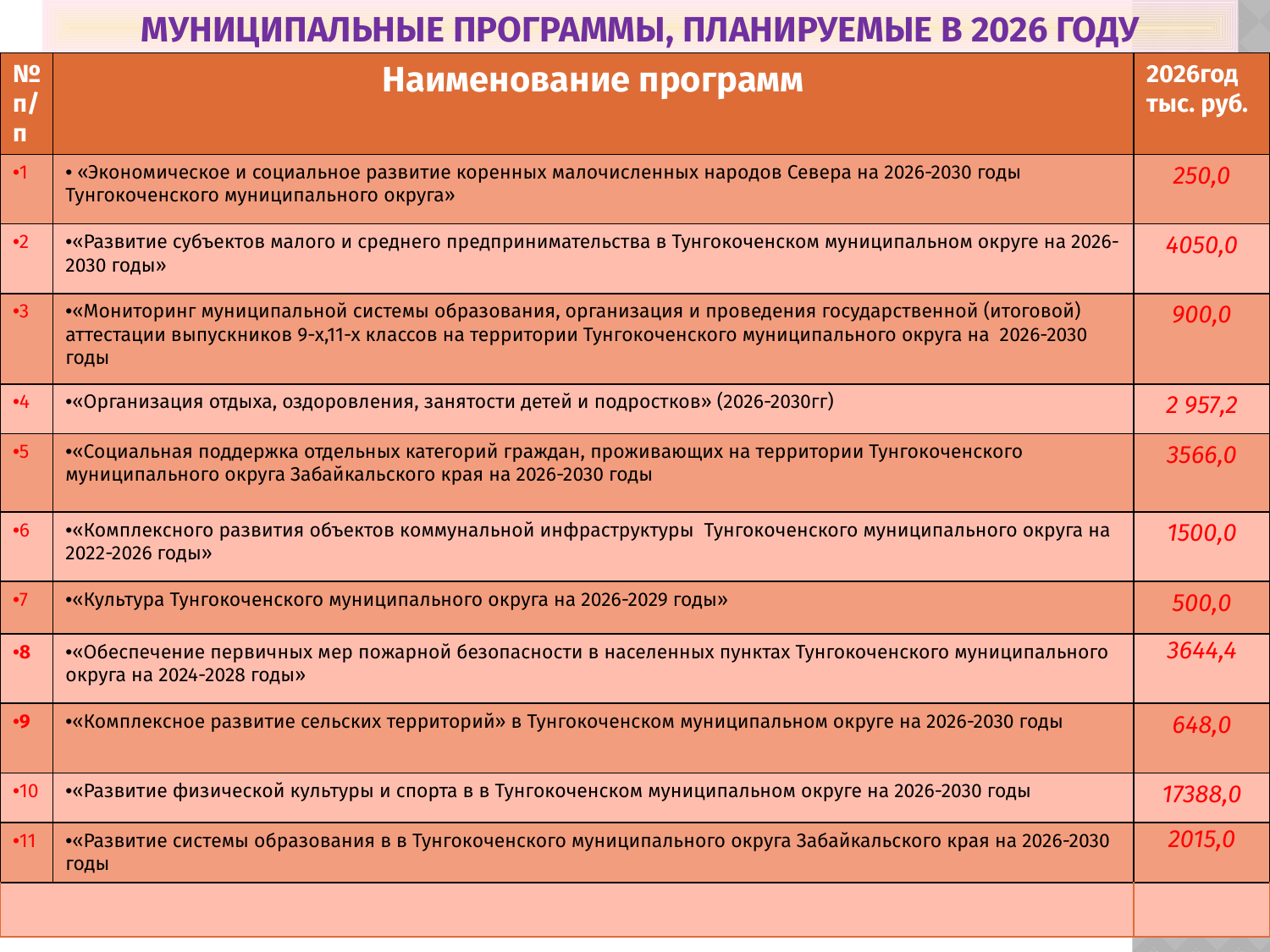

Муниципальные программы, планируемые в 2026 году
| № п/п | Наименование программ | 2026год тыс. руб. |
| --- | --- | --- |
| 1 | «Экономическое и социальное развитие коренных малочисленных народов Севера на 2026-2030 годы Тунгокоченского муниципального округа» | 250,0 |
| 2 | «Развитие субъектов малого и среднего предпринимательства в Тунгокоченском муниципальном округе на 2026-2030 годы» | 4050,0 |
| 3 | «Мониторинг муниципальной системы образования, организация и проведения государственной (итоговой) аттестации выпускников 9-х,11-х классов на территории Тунгокоченского муниципального округа на 2026-2030 годы | 900,0 |
| 4 | «Организация отдыха, оздоровления, занятости детей и подростков» (2026-2030гг) | 2 957,2 |
| 5 | «Социальная поддержка отдельных категорий граждан, проживающих на территории Тунгокоченского муниципального округа Забайкальского края на 2026-2030 годы | 3566,0 |
| 6 | «Комплексного развития объектов коммунальной инфраструктуры Тунгокоченского муниципального округа на 2022-2026 годы» | 1500,0 |
| 7 | «Культура Тунгокоченского муниципального округа на 2026-2029 годы» | 500,0 |
| 8 | «Обеспечение первичных мер пожарной безопасности в населенных пунктах Тунгокоченского муниципального округа на 2024-2028 годы» | 3644,4 |
| 9 | «Комплексное развитие сельских территорий» в Тунгокоченском муниципальном округе на 2026-2030 годы | 648,0 |
| 10 | «Развитие физической культуры и спорта в в Тунгокоченском муниципальном округе на 2026-2030 годы | 17388,0 |
| 11 | «Развитие системы образования в в Тунгокоченского муниципального округа Забайкальского края на 2026-2030 годы | 2015,0 |
|  |  |  |